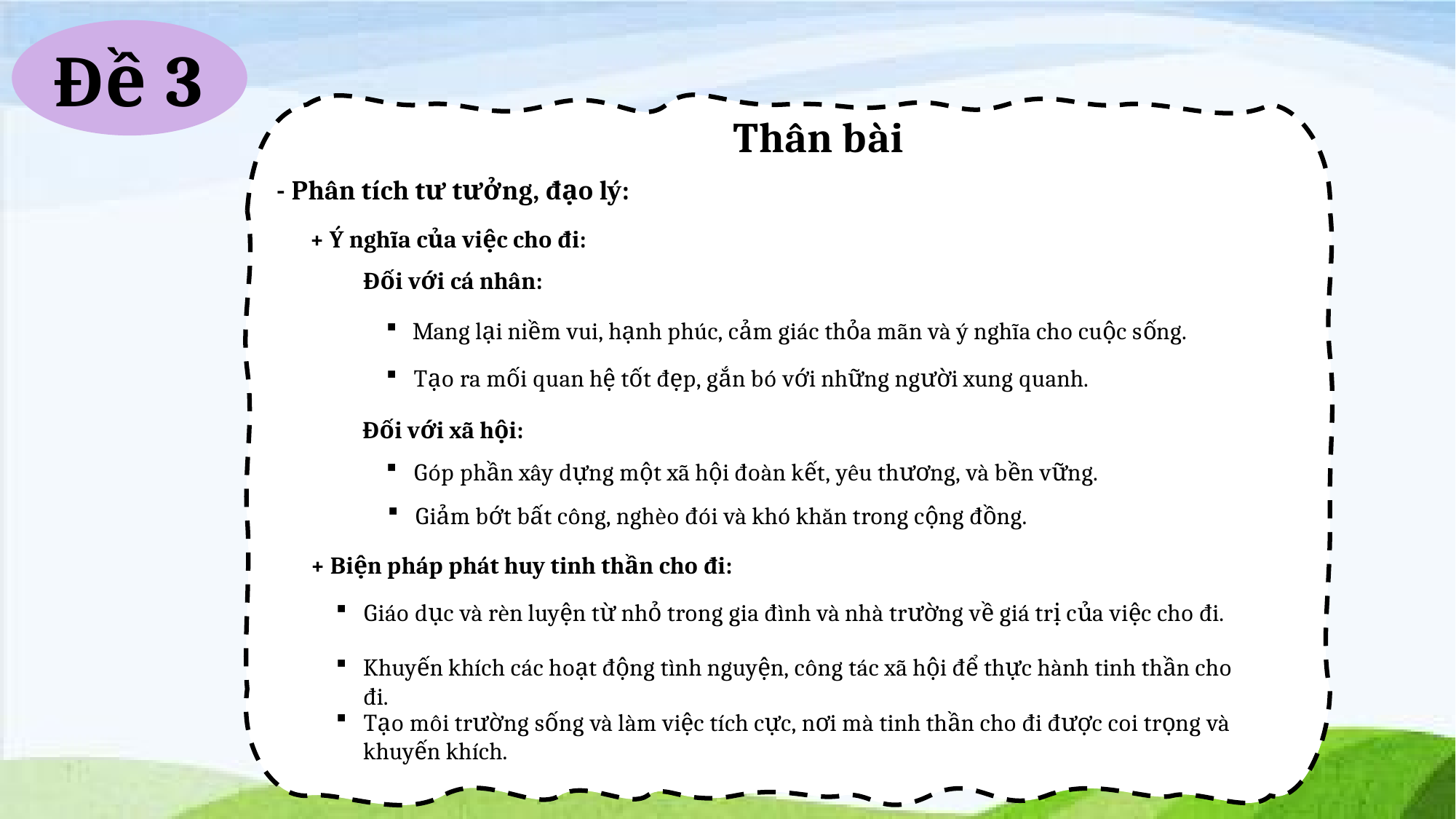

Đề 3

Thân bài
- Phân tích tư tưởng, đạo lý:
+ Ý nghĩa của việc cho đi:
Đối với cá nhân:
Mang lại niềm vui, hạnh phúc, cảm giác thỏa mãn và ý nghĩa cho cuộc sống.
Tạo ra mối quan hệ tốt đẹp, gắn bó với những người xung quanh.
Đối với xã hội:
Góp phần xây dựng một xã hội đoàn kết, yêu thương, và bền vững.
Giảm bớt bất công, nghèo đói và khó khăn trong cộng đồng.
+ Biện pháp phát huy tinh thần cho đi:
Giáo dục và rèn luyện từ nhỏ trong gia đình và nhà trường về giá trị của việc cho đi.
Khuyến khích các hoạt động tình nguyện, công tác xã hội để thực hành tinh thần cho đi.
Tạo môi trường sống và làm việc tích cực, nơi mà tinh thần cho đi được coi trọng và khuyến khích.